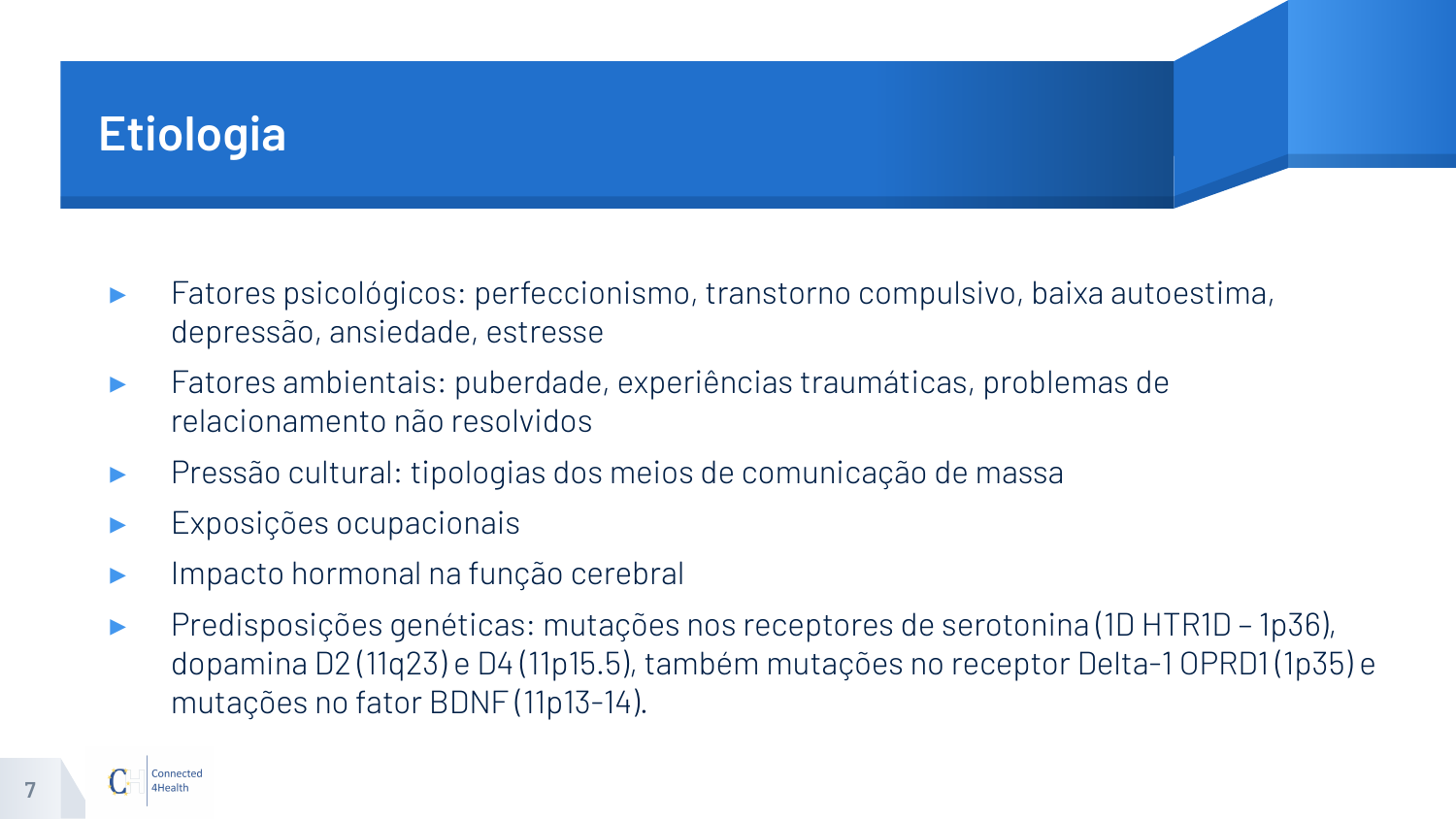

# Etiologia
Fatores psicológicos: perfeccionismo, transtorno compulsivo, baixa autoestima, depressão, ansiedade, estresse
Fatores ambientais: puberdade, experiências traumáticas, problemas de relacionamento não resolvidos
Pressão cultural: tipologias dos meios de comunicação de massa
Exposições ocupacionais
Impacto hormonal na função cerebral
Predisposições genéticas: mutações nos receptores de serotonina (1D HTR1D – 1p36), dopamina D2 (11q23) e D4 (11p15.5), também mutações no receptor Delta-1 OPRD1 (1p35) e mutações no fator BDNF (11p13-14).

7